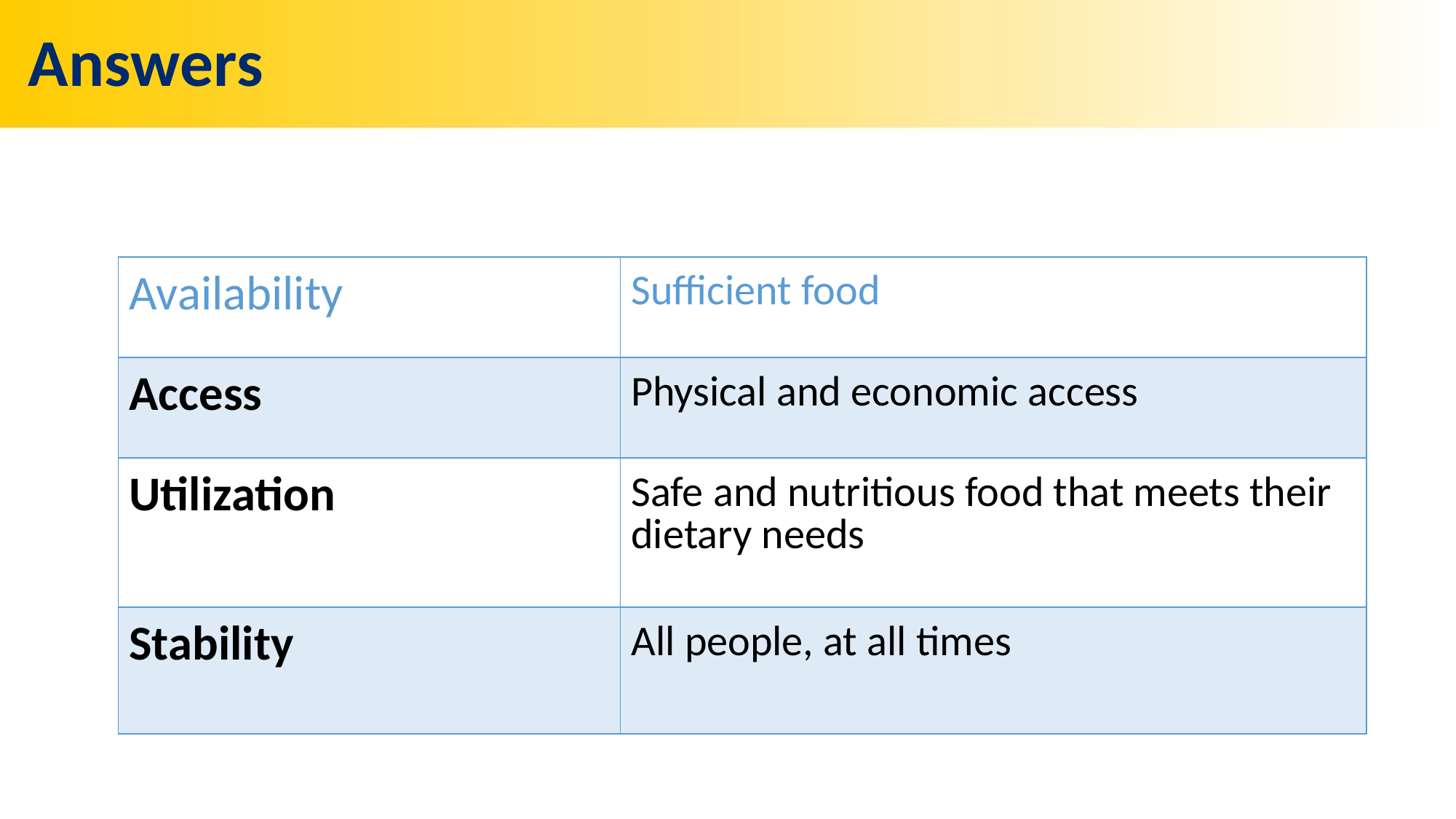

# Answers
| Availability | Sufficient food |
| --- | --- |
| Access | Physical and economic access |
| Utilization | Safe and nutritious food that meets their dietary needs |
| Stability | All people, at all times |